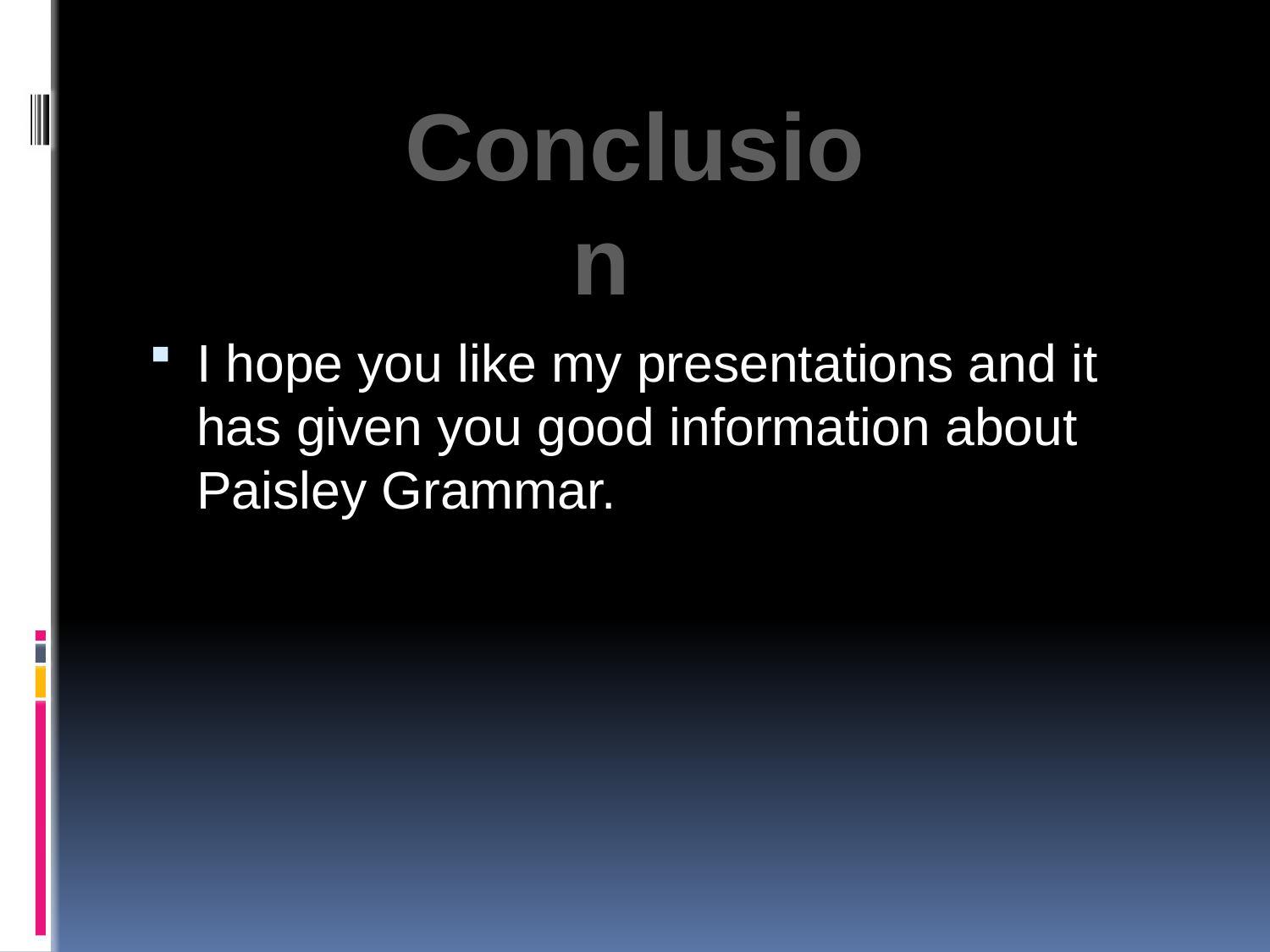

Conclusion

I hope you like my presentations and it has given you good information about Paisley Grammar.